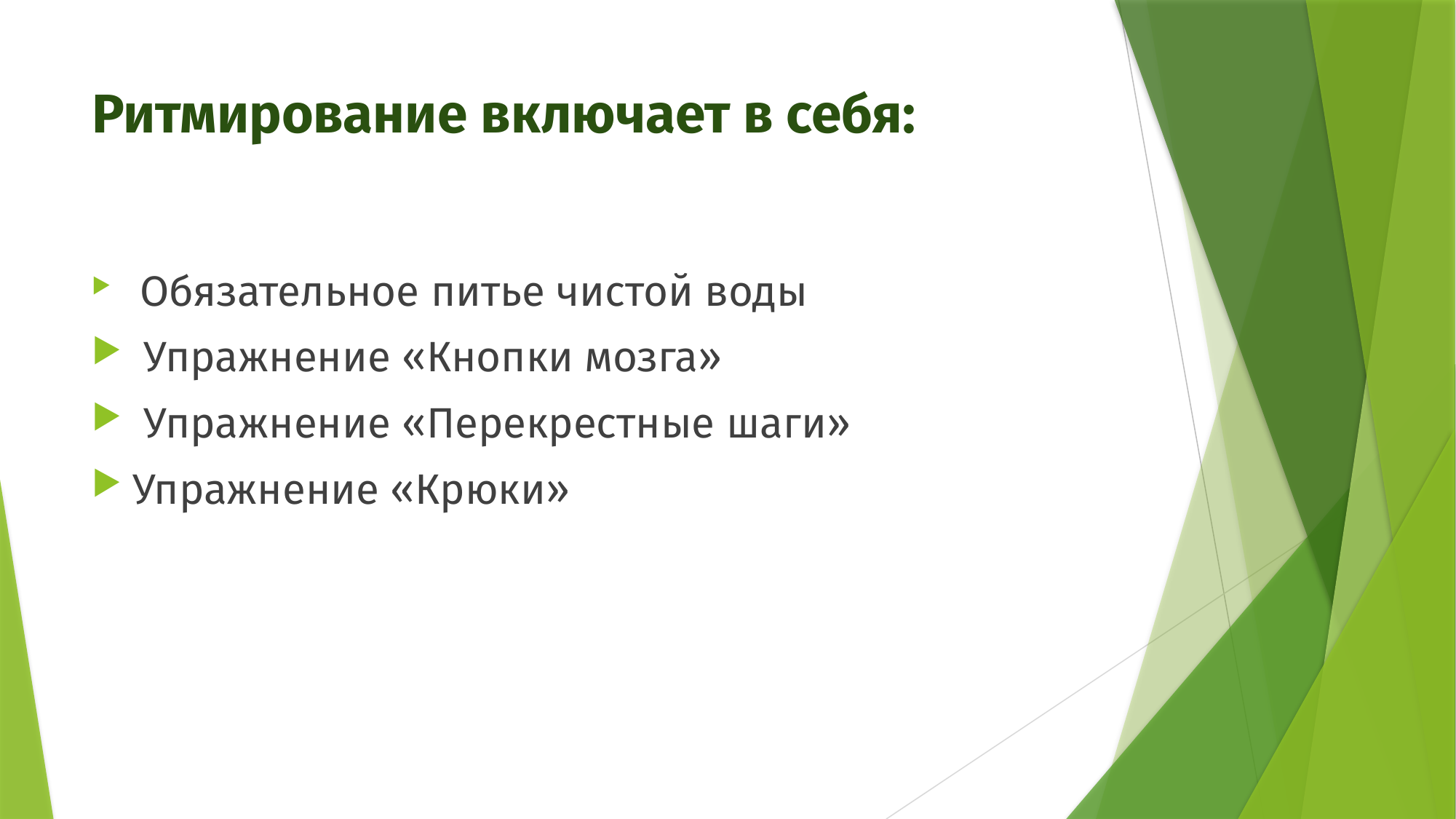

# Ритмирование включает в себя:
 Обязательное питье чистой воды
 Упражнение «Кнопки мозга»
 Упражнение «Перекрестные шаги»
Упражнение «Крюки»